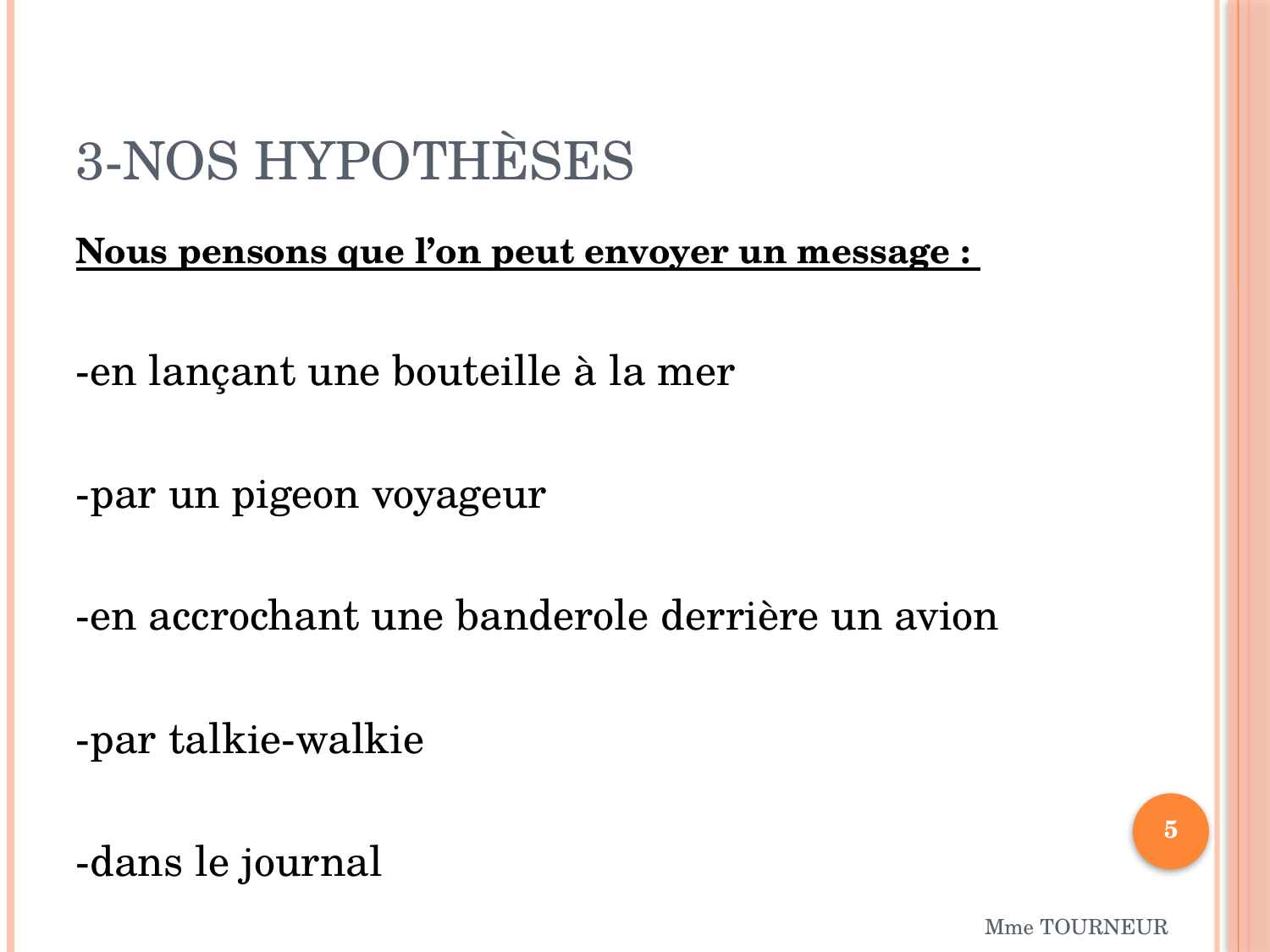

# 3-Nos hypothèses
Nous pensons que l’on peut envoyer un message :

-en lançant une bouteille à la mer

-par un pigeon voyageur

-en accrochant une banderole derrière un avion

-par talkie-walkie

-dans le journal
5
Mme TOURNEUR